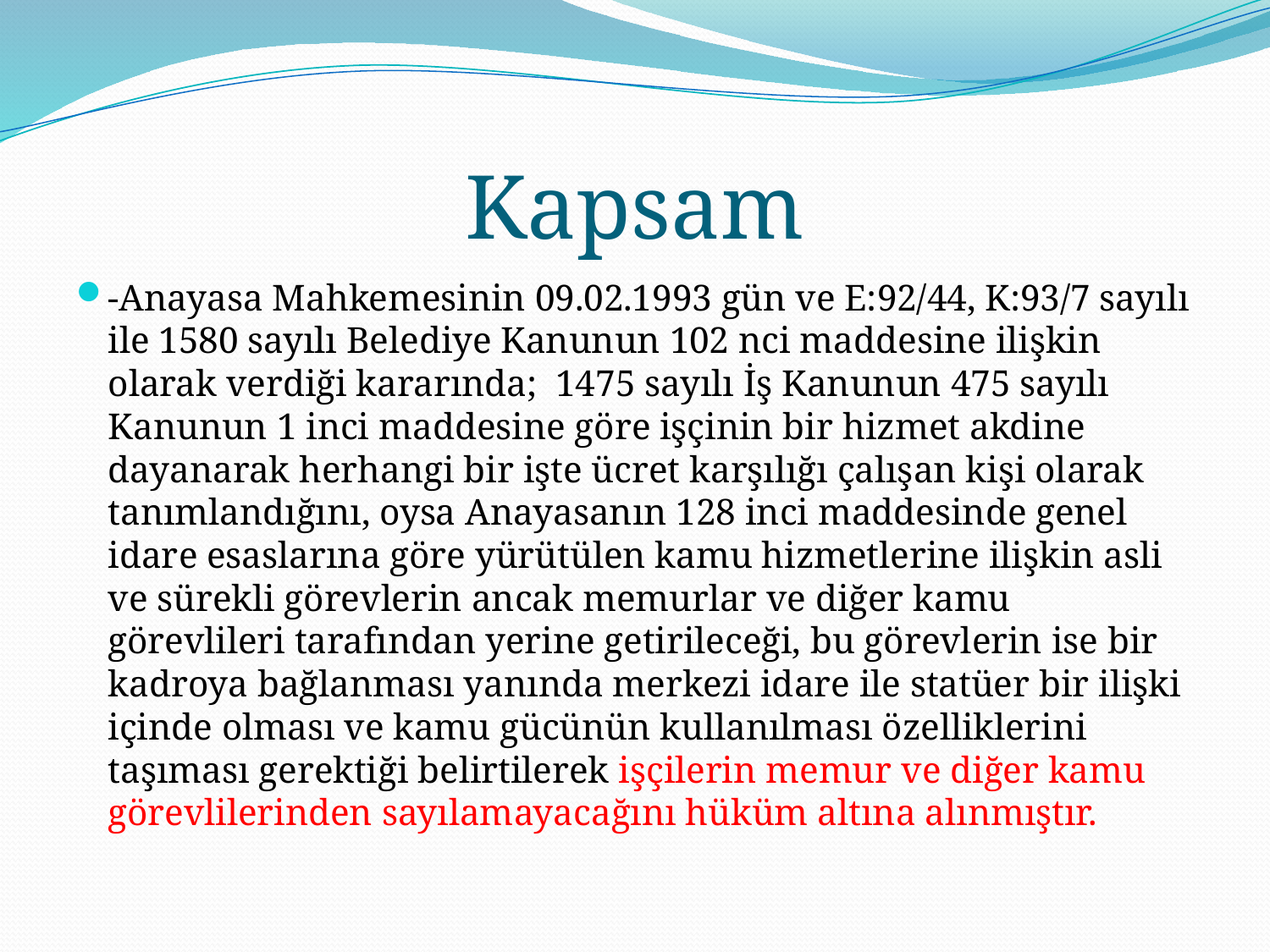

# Kapsam
-Anayasa Mahkemesinin 09.02.1993 gün ve E:92/44, K:93/7 sayılı ile 1580 sayılı Belediye Kanunun 102 nci maddesine ilişkin olarak verdiği kararında;  1475 sayılı İş Kanunun 475 sayılı Kanunun 1 inci maddesine göre işçinin bir hizmet akdine dayanarak herhangi bir işte ücret karşılığı çalışan kişi olarak tanımlandığını, oysa Anayasanın 128 inci maddesinde genel idare esaslarına göre yürütülen kamu hizmetlerine ilişkin asli ve sürekli görevlerin ancak memurlar ve diğer kamu görevlileri tarafından yerine getirileceği, bu görevlerin ise bir kadroya bağlanması yanında merkezi idare ile statüer bir ilişki içinde olması ve kamu gücünün kullanılması özelliklerini taşıması gerektiği belirtilerek işçilerin memur ve diğer kamu görevlilerinden sayılamayacağını hüküm altına alınmıştır.